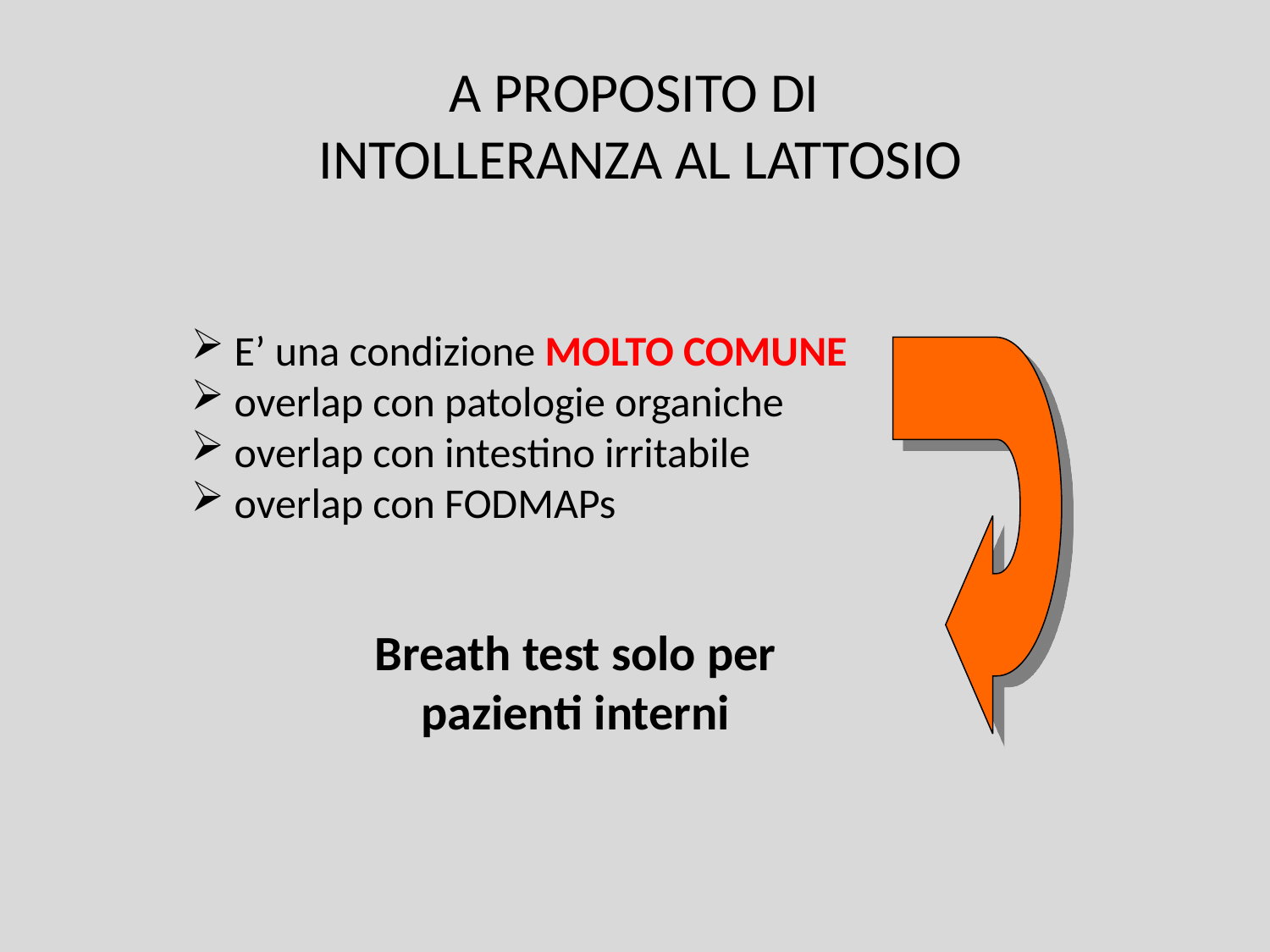

# A PROPOSITO DI INTOLLERANZA AL LATTOSIO
 E’ una condizione MOLTO COMUNE
 overlap con patologie organiche
 overlap con intestino irritabile
 overlap con FODMAPs

Breath test solo per pazienti interni